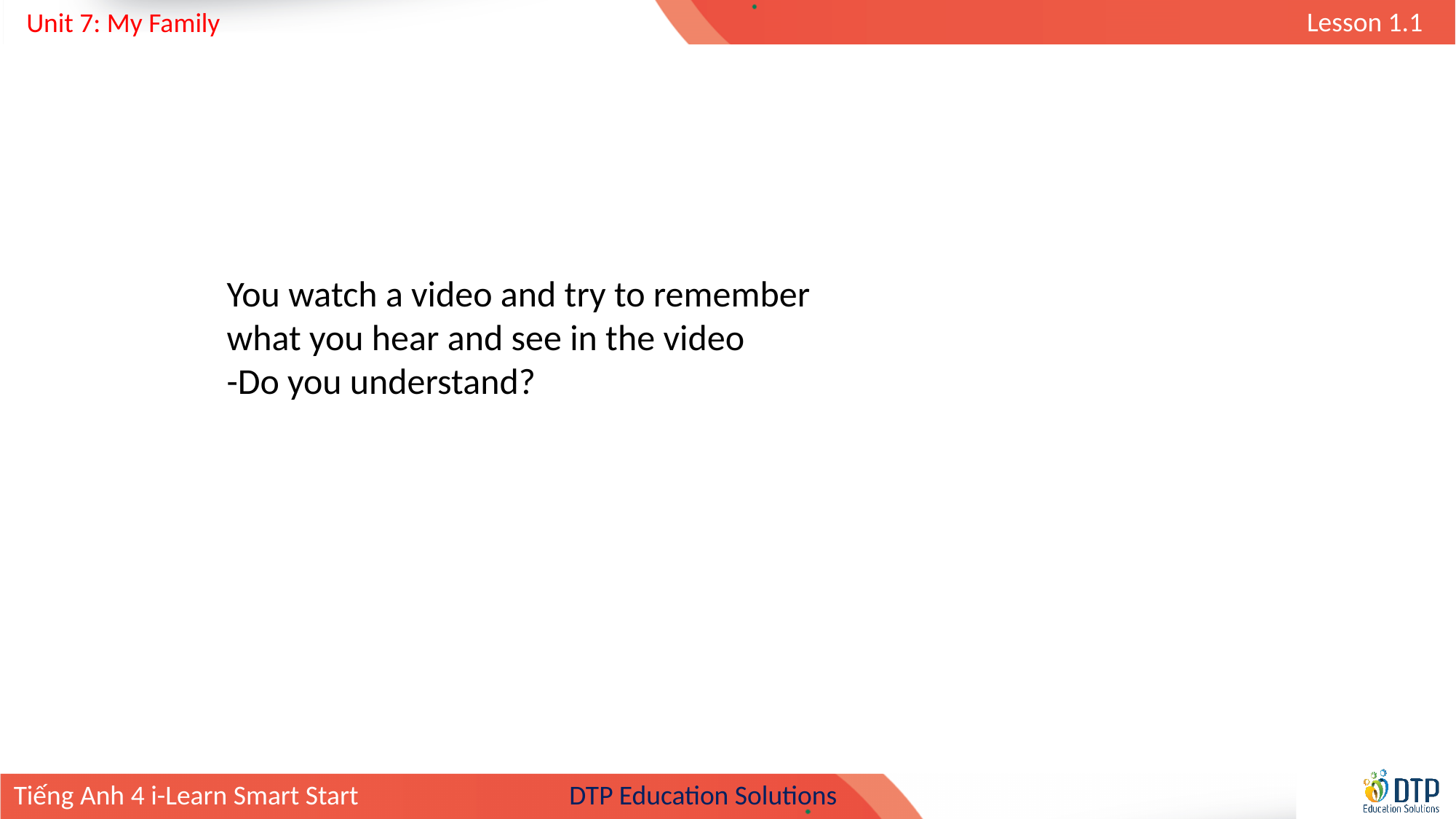

You watch a video and try to remember what you hear and see in the video
-Do you understand?